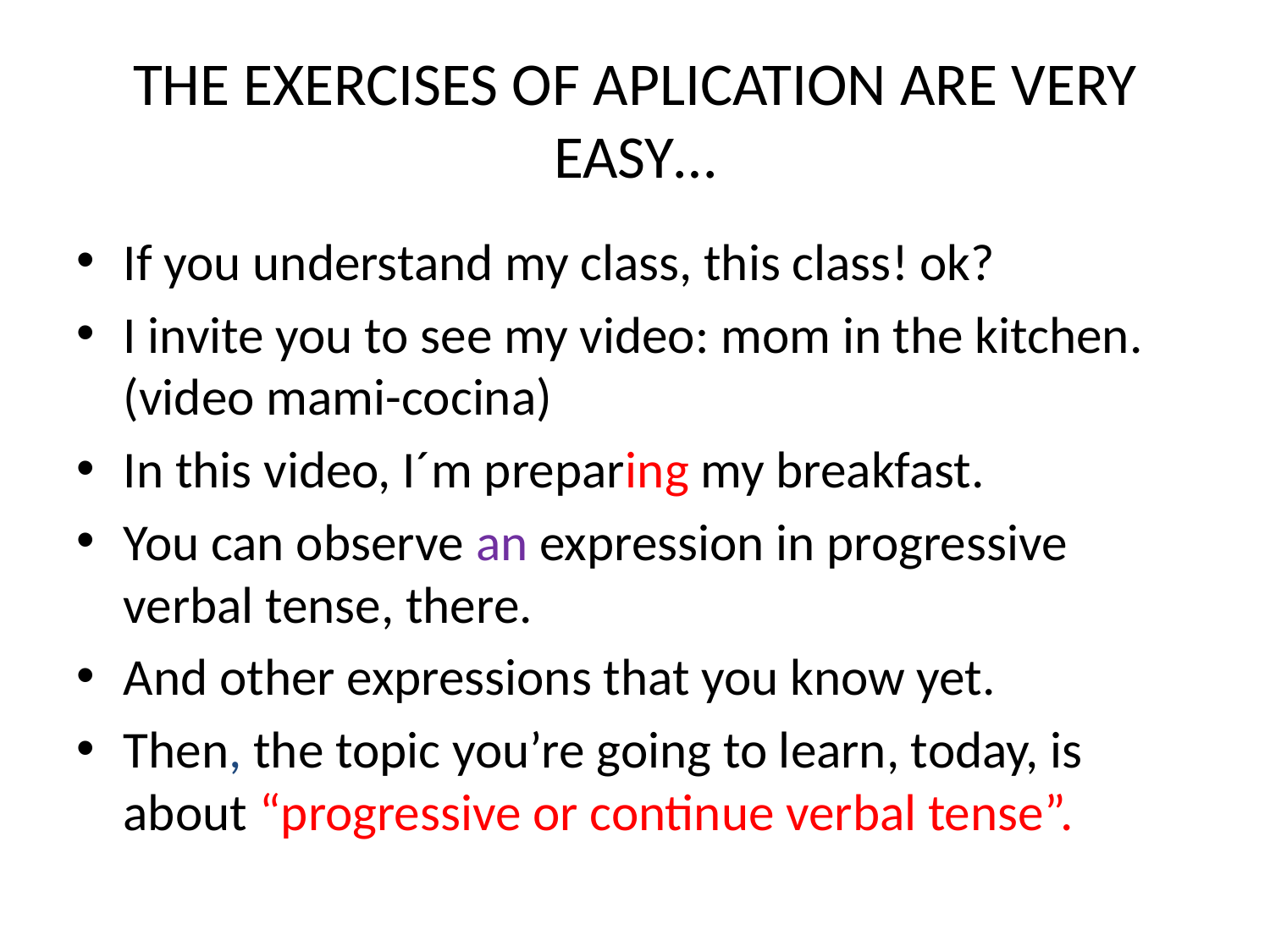

# THE EXERCISES OF APLICATION ARE VERY EASY…
If you understand my class, this class! ok?
I invite you to see my video: mom in the kitchen. (video mami-cocina)
In this video, I´m preparing my breakfast.
You can observe an expression in progressive verbal tense, there.
And other expressions that you know yet.
Then, the topic you’re going to learn, today, is about “progressive or continue verbal tense”.